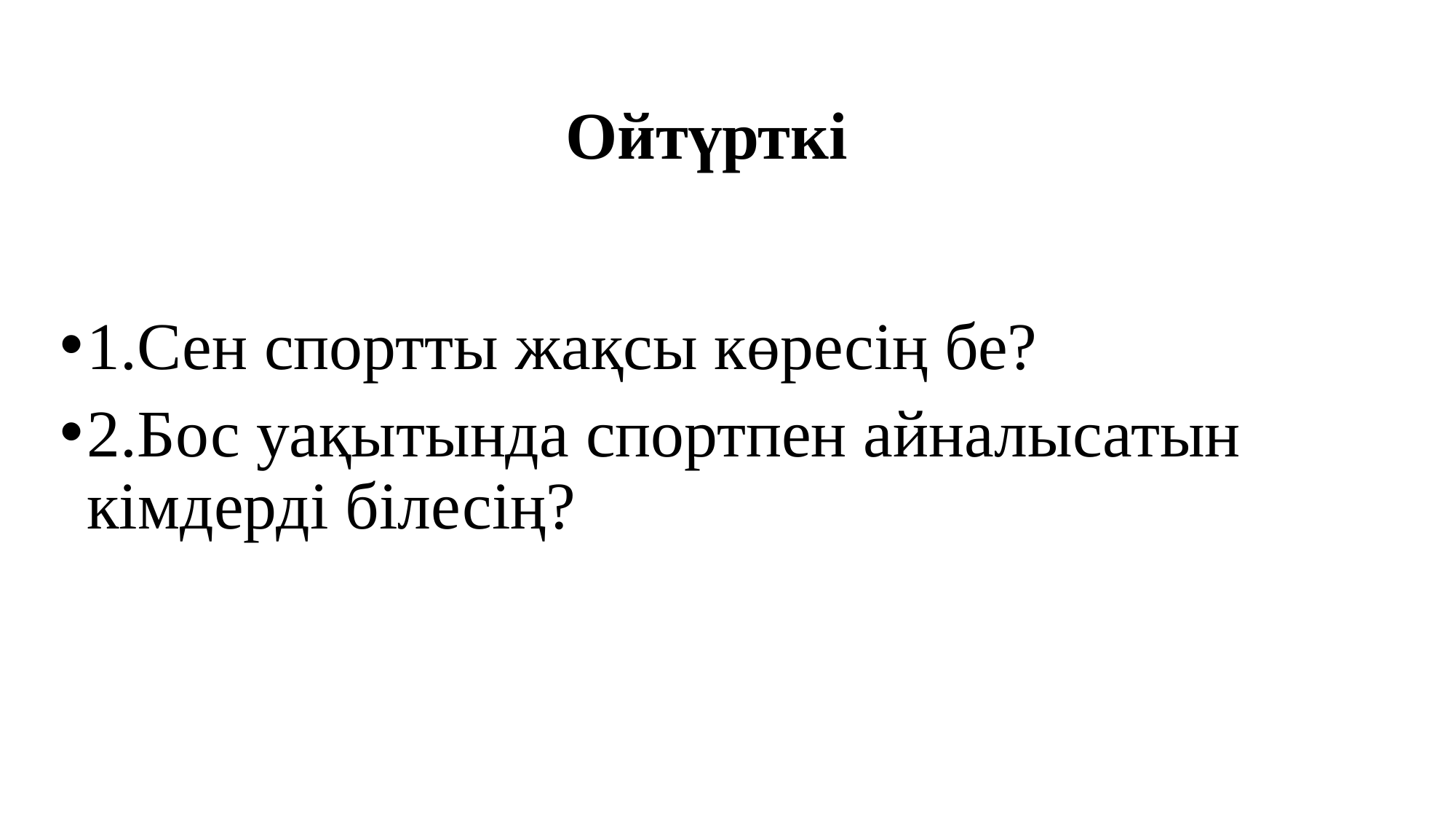

# Ойтүрткі

1.Сен спортты жақсы көресің бе?
2.Бос уақытында спортпен айналысатын кімдерді білесің?